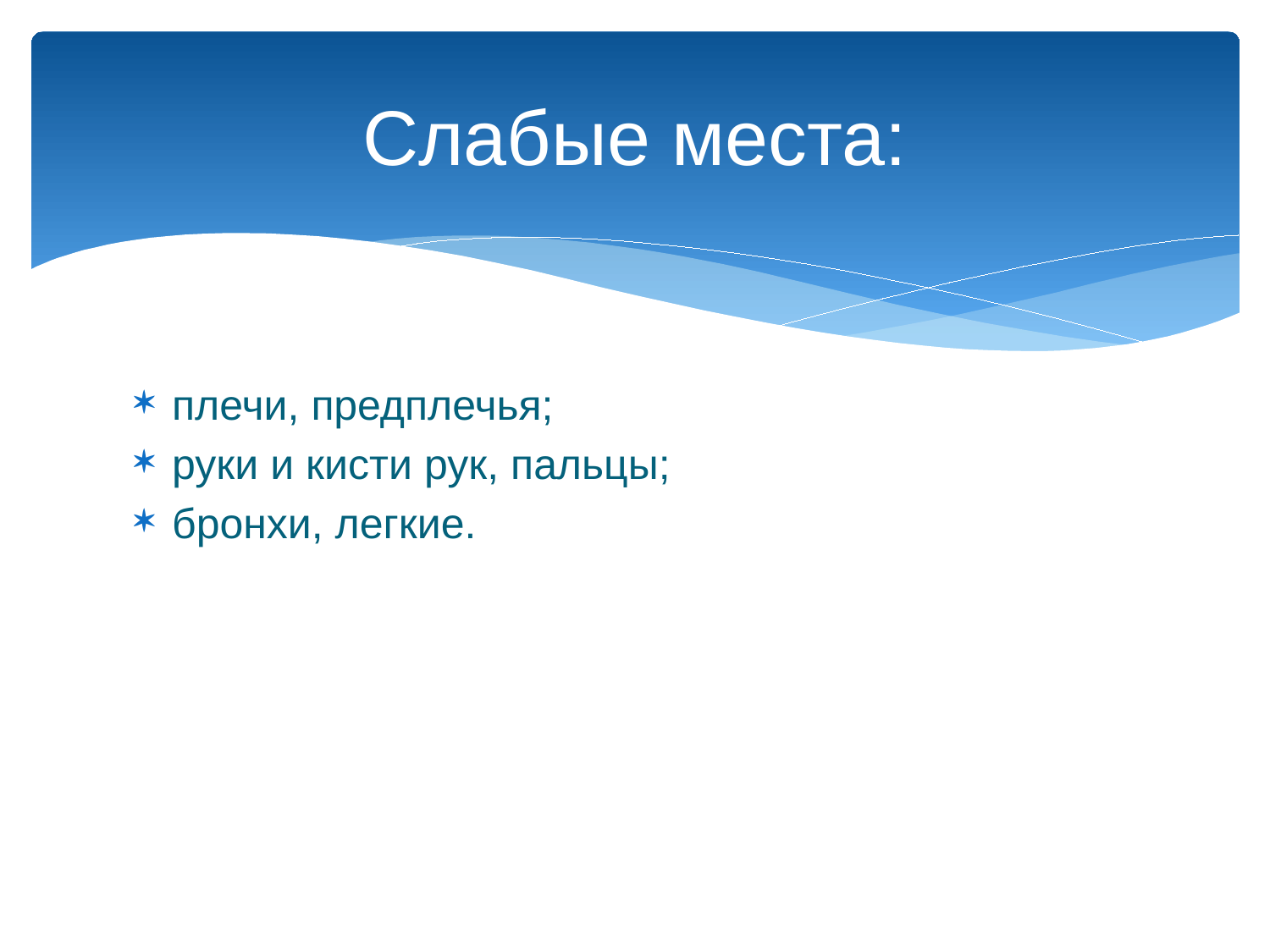

# Слабые места:
плечи, предплечья;
руки и кисти рук, пальцы;
бронхи, легкие.